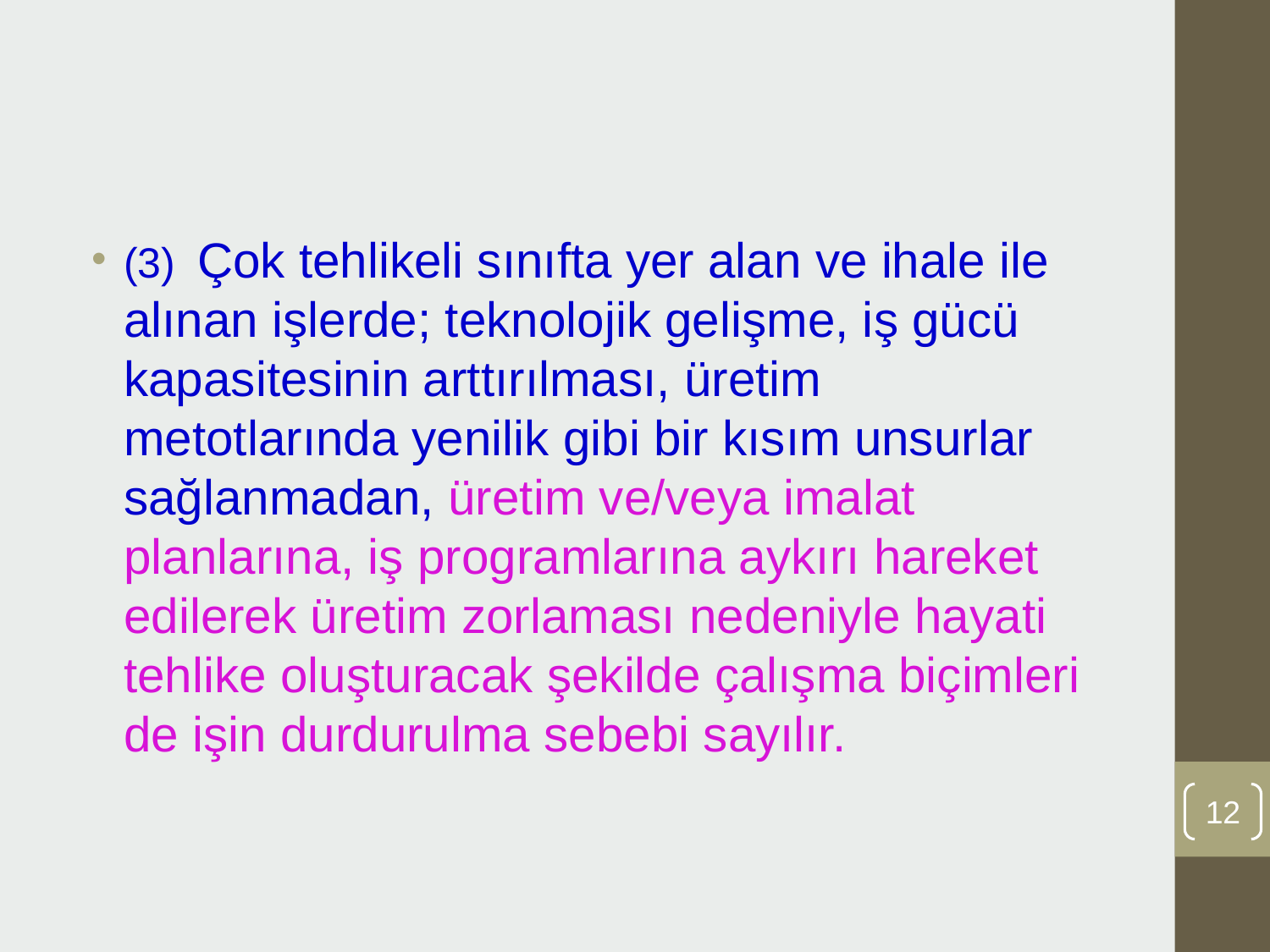

(3)  Çok tehlikeli sınıfta yer alan ve ihale ile alınan işlerde; teknolojik gelişme, iş gücü kapasitesinin arttırılması, üretim metotlarında yenilik gibi bir kısım unsurlar sağlanmadan, üretim ve/veya imalat planlarına, iş programlarına aykırı hareket edilerek üretim zorlaması nedeniyle hayati tehlike oluşturacak şekilde çalışma biçimleri de işin durdurulma sebebi sayılır.

12